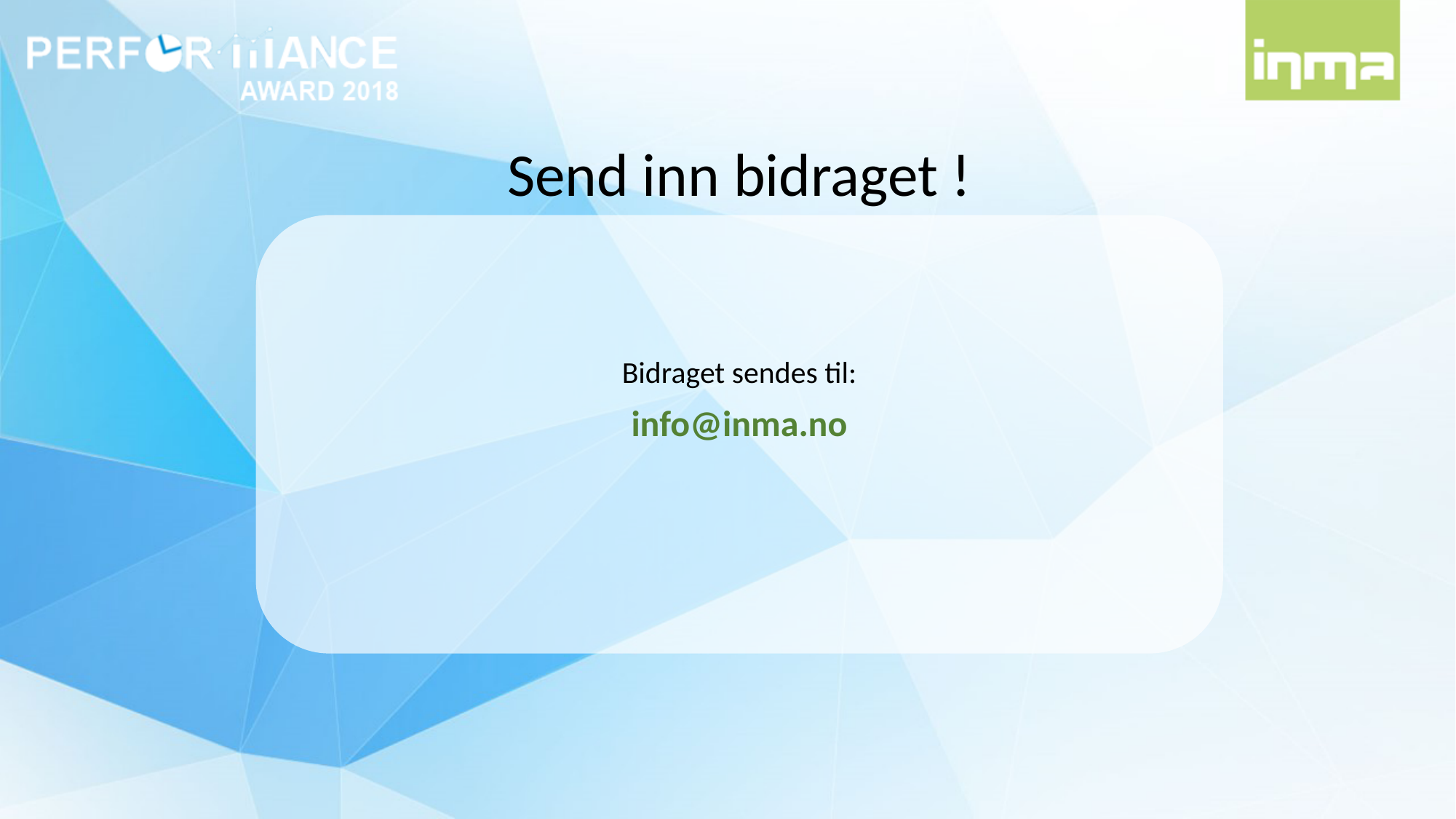

Send inn bidraget !

Bidraget sendes til:
info@inma.no